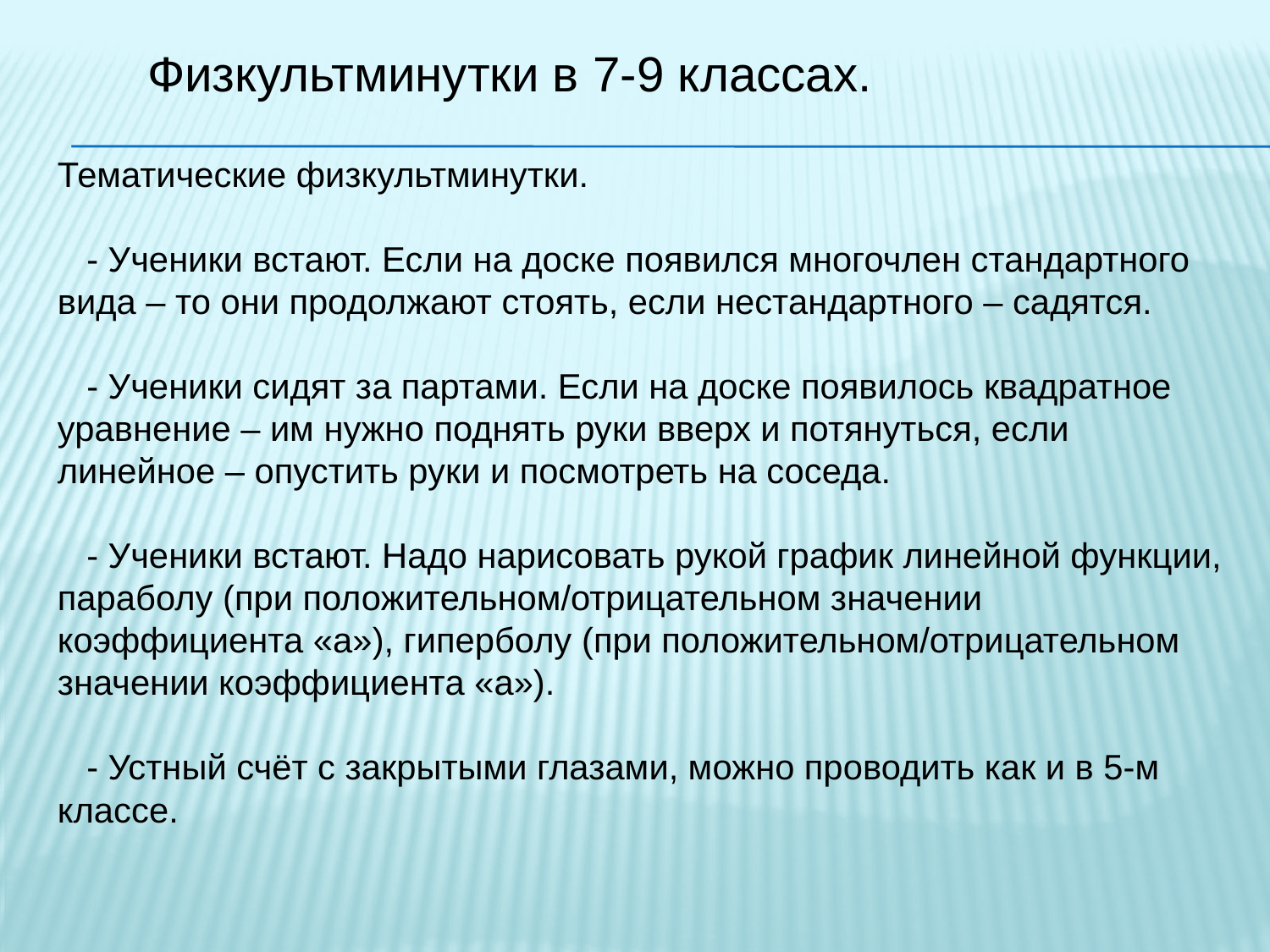

Физкультминутки в 7-9 классах.
Тематические физкультминутки.

   - Ученики встают. Если на доске появился многочлен стандартного вида – то они продолжают стоять, если нестандартного – садятся.

   - Ученики сидят за партами. Если на доске появилось квадратное уравнение – им нужно поднять руки вверх и потянуться, если линейное – опустить руки и посмотреть на соседа.

   - Ученики встают. Надо нарисовать рукой график линейной функции, параболу (при положительном/отрицательном значении коэффициента «a»), гиперболу (при положительном/отрицательном значении коэффициента «a»).

   - Устный счёт с закрытыми глазами, можно проводить как и в 5-м классе.